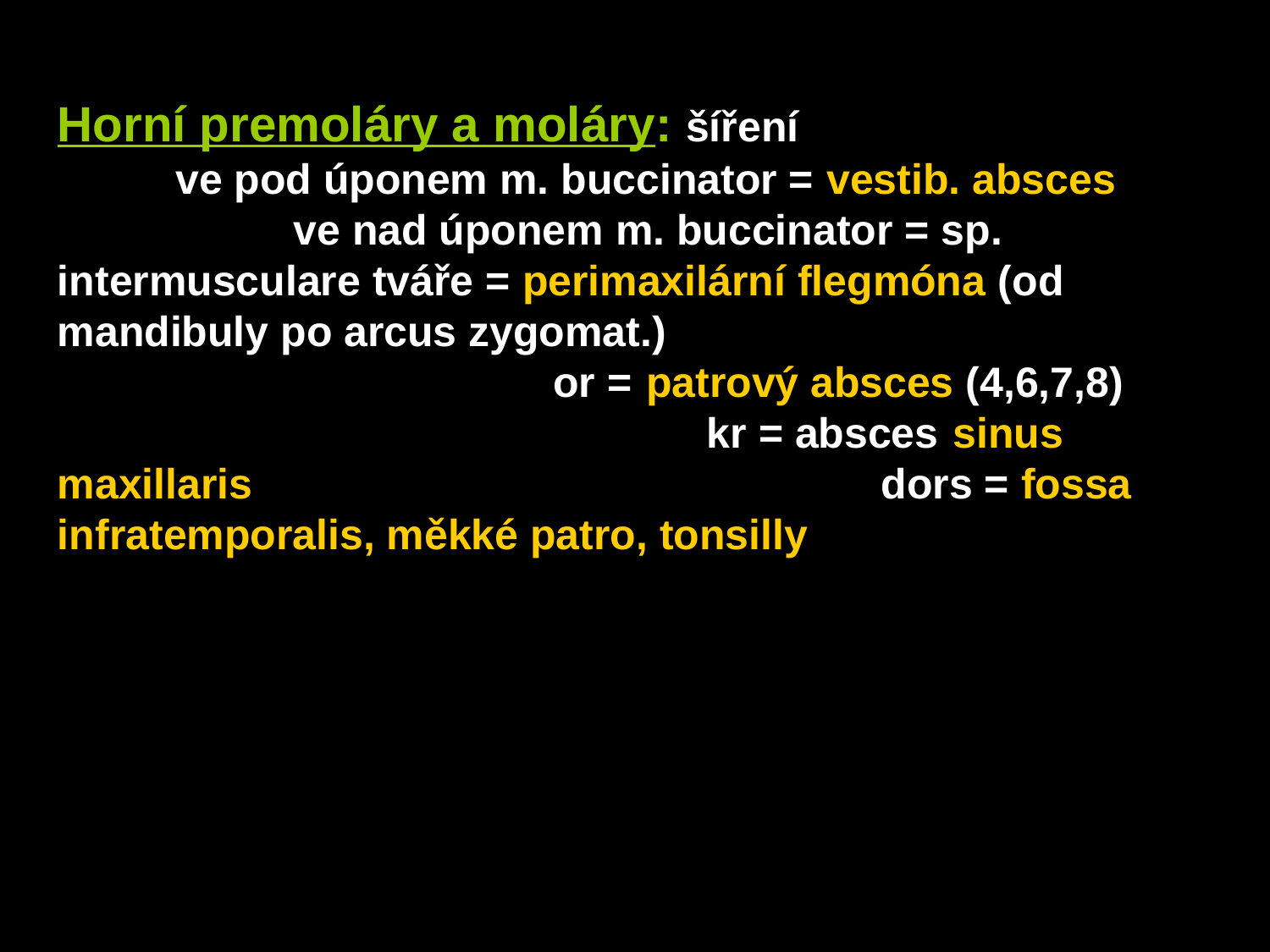

Horní premoláry a moláry: šíření                                          ve pod úponem m. buccinator = vestib. absces                         ve nad úponem m. buccinator = sp. intermusculare tváře = perimaxilární flegmóna (od mandibuly po arcus zygomat.)                                                                                     or = patrový absces (4,6,7,8)                                                            kr = absces sinus maxillaris                                                     dors = fossa infratemporalis, měkké patro, tonsilly